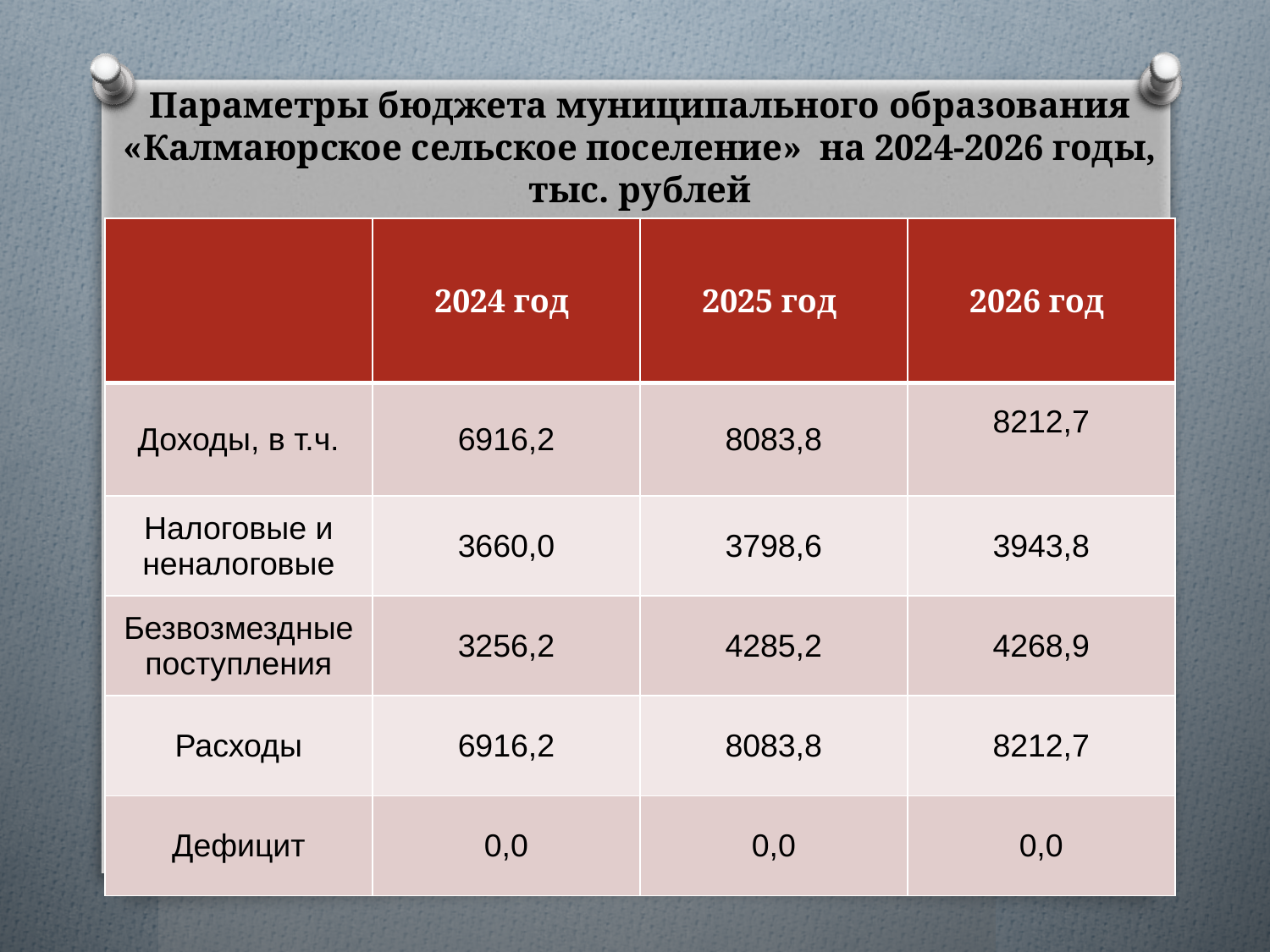

# Параметры бюджета муниципального образования «Калмаюрское сельское поселение»  на 2024-2026 годы, тыс. рублей
|  | 2024 год | 2025 год | 2026 год |
| --- | --- | --- | --- |
| Доходы, в т.ч. | 6916,2 | 8083,8 | 8212,7 |
| Налоговые и неналоговые | 3660,0 | 3798,6 | 3943,8 |
| Безвозмездные поступления | 3256,2 | 4285,2 | 4268,9 |
| Расходы | 6916,2 | 8083,8 | 8212,7 |
| Дефицит | 0,0 | 0,0 | 0,0 |